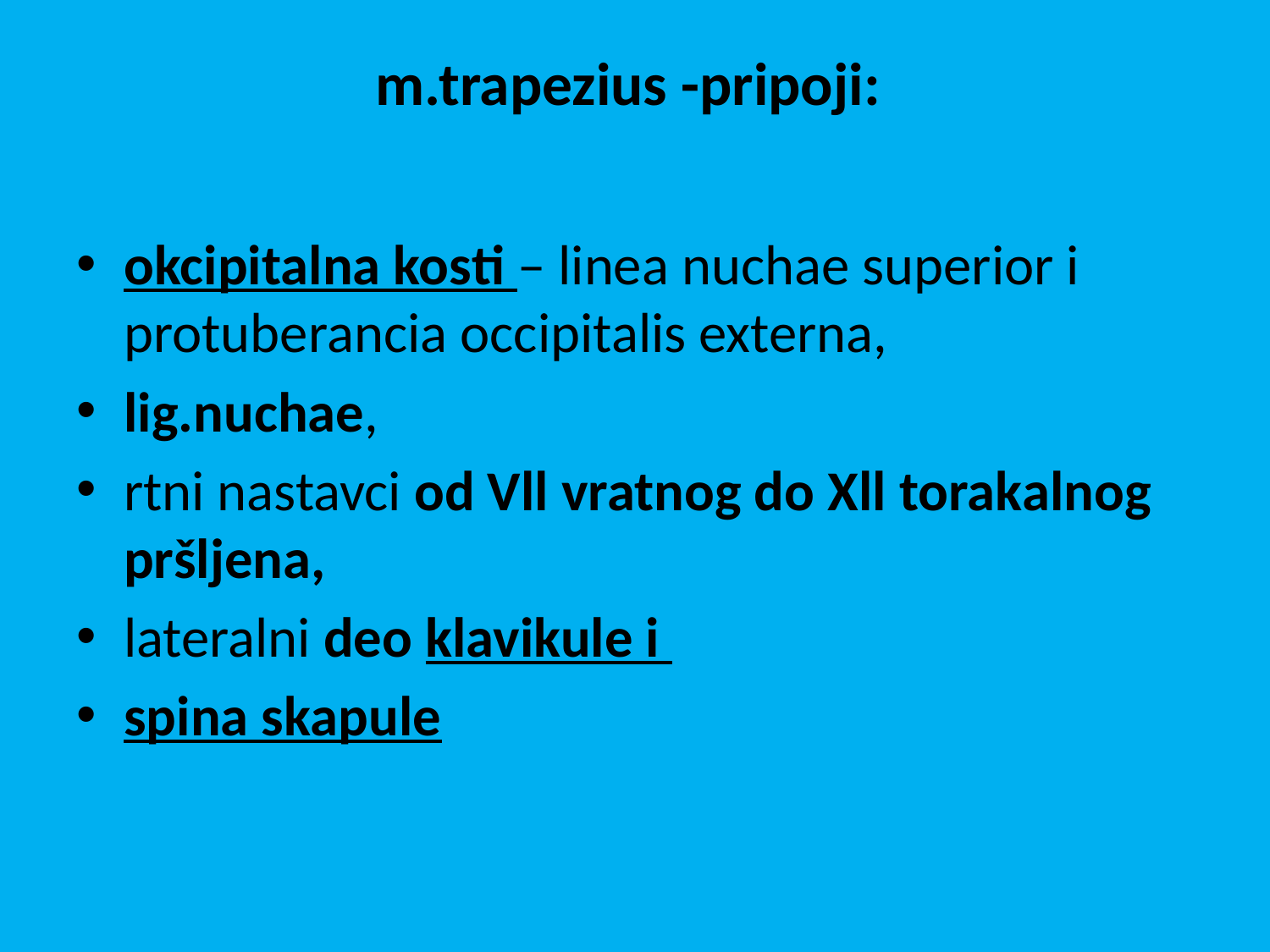

# m.trapezius -pripoji:
okcipitalna kosti – linea nuchae superior i protuberancia occipitalis externa,
lig.nuchae,
rtni nastavci od Vll vratnog do Xll torakalnog pršljena,
lateralni deo klavikule i
spina skapule